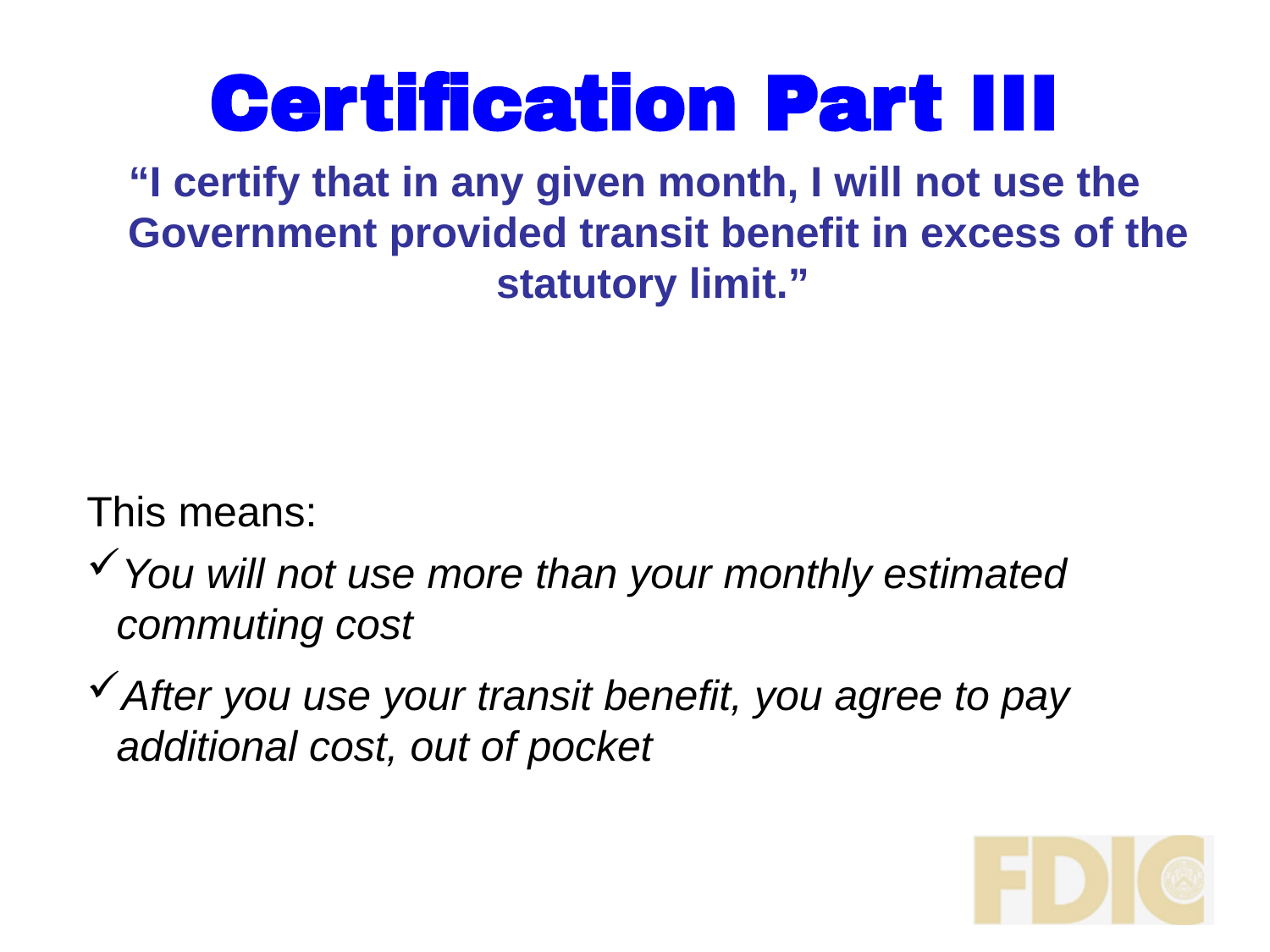

# Certification Part III
“I certify that in any given month, I will not use the Government provided transit benefit in excess of the statutory limit.”

This means:
You will not use more than your monthly estimated commuting cost
After you use your transit benefit, you agree to pay additional cost, out of pocket